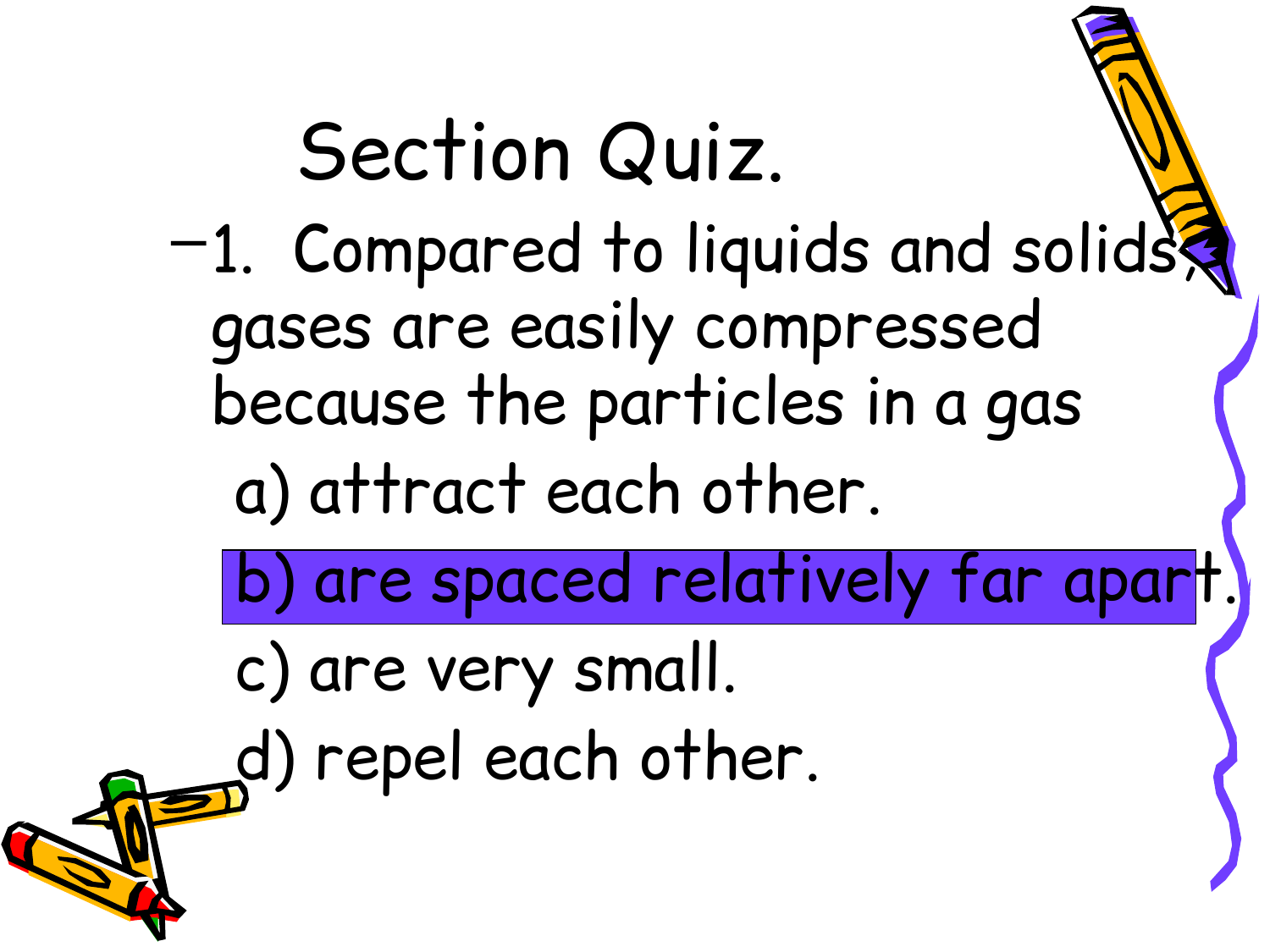

# Section Quiz.
1.  Compared to liquids and solids, gases are easily compressed because the particles in a gas
a) attract each other.
b) are spaced relatively far apart.
c) are very small.
d) repel each other.